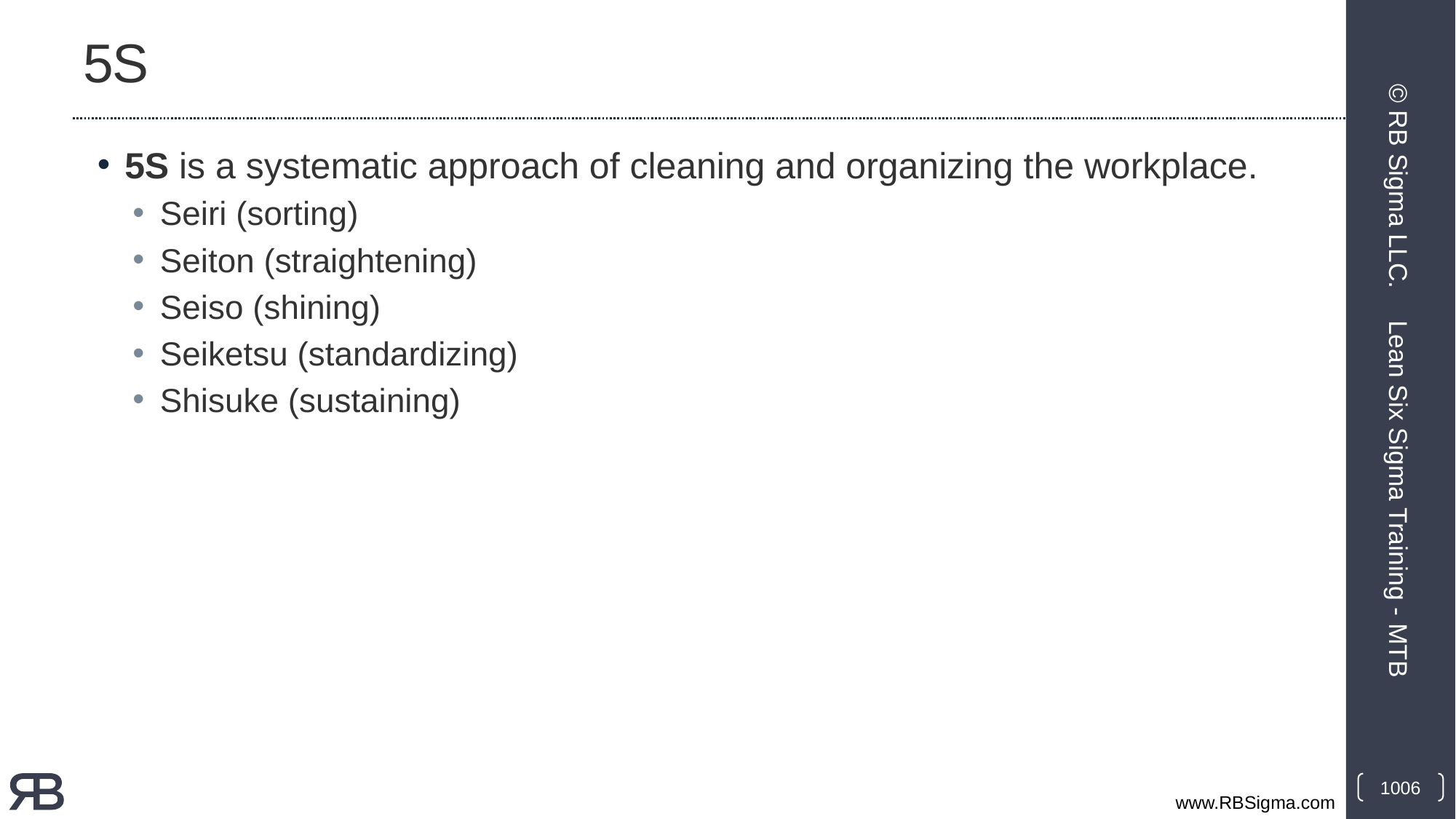

# 5S
5S is a systematic approach of cleaning and organizing the workplace.
Seiri (sorting)
Seiton (straightening)
Seiso (shining)
Seiketsu (standardizing)
Shisuke (sustaining)

© RB Sigma LLC.
Lean Six Sigma Training - MTB
1006